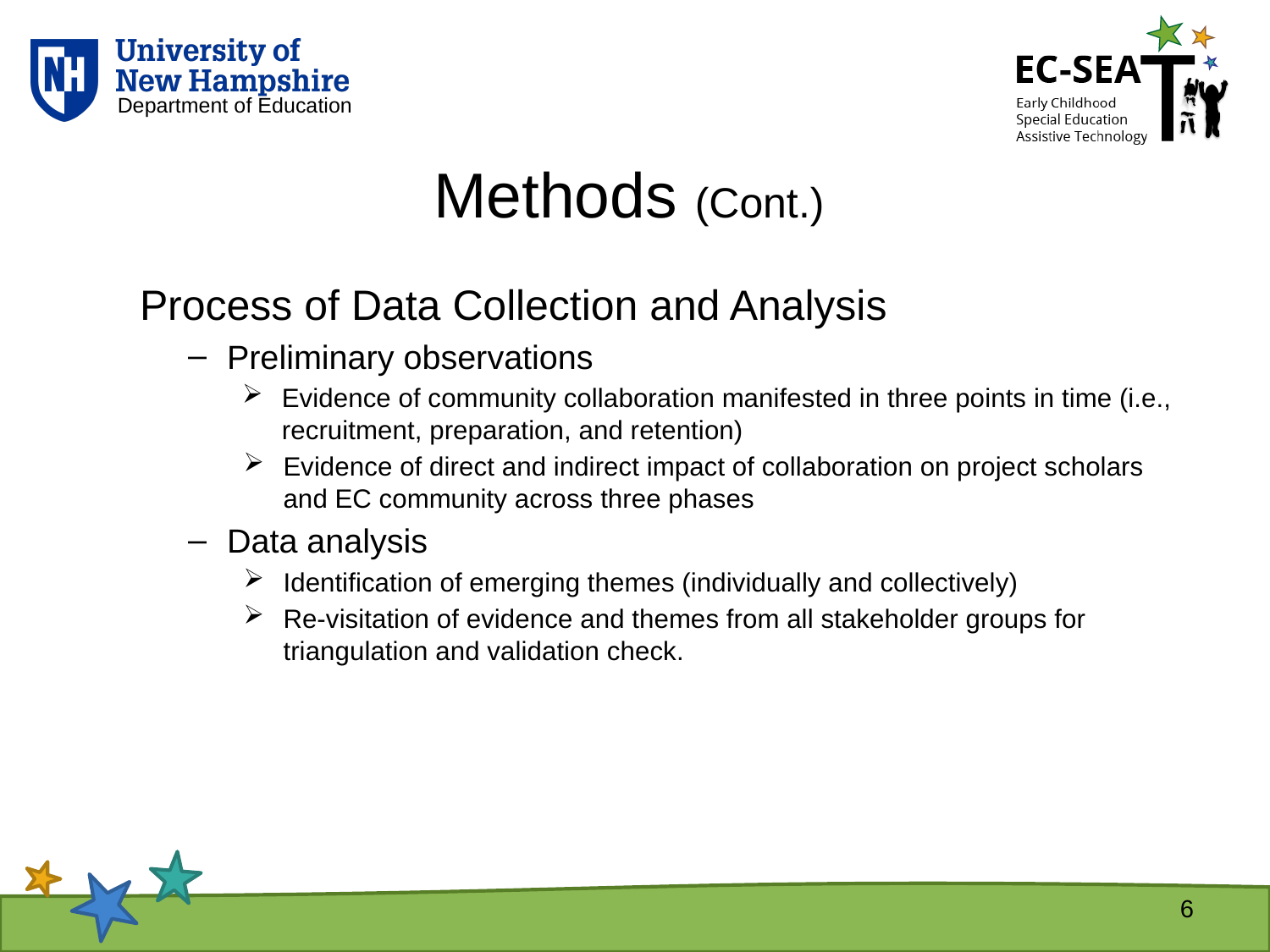

# Methods (Cont.)
Process of Data Collection and Analysis
Preliminary observations
Evidence of community collaboration manifested in three points in time (i.e., recruitment, preparation, and retention)
Evidence of direct and indirect impact of collaboration on project scholars and EC community across three phases
Data analysis
Identification of emerging themes (individually and collectively)
Re-visitation of evidence and themes from all stakeholder groups for triangulation and validation check.

6